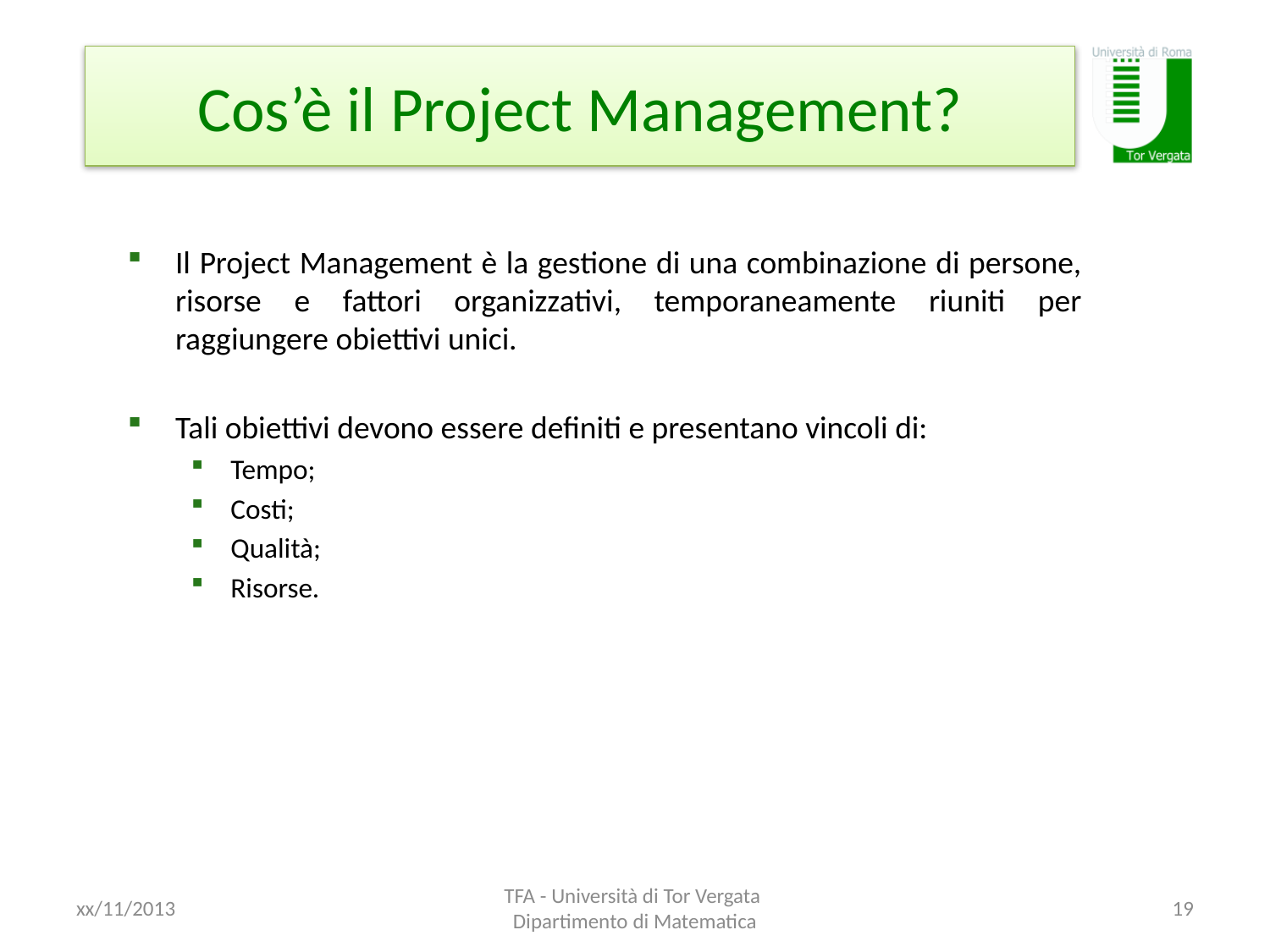

# Cos’è il Project Management?
Il Project Management è la gestione di una combinazione di persone, risorse e fattori organizzativi, temporaneamente riuniti per raggiungere obiettivi unici.

Tali obiettivi devono essere definiti e presentano vincoli di:
Tempo;
Costi;
Qualità;
Risorse.

xx/11/2013
TFA - Università di Tor Vergata  Dipartimento di Matematica
19